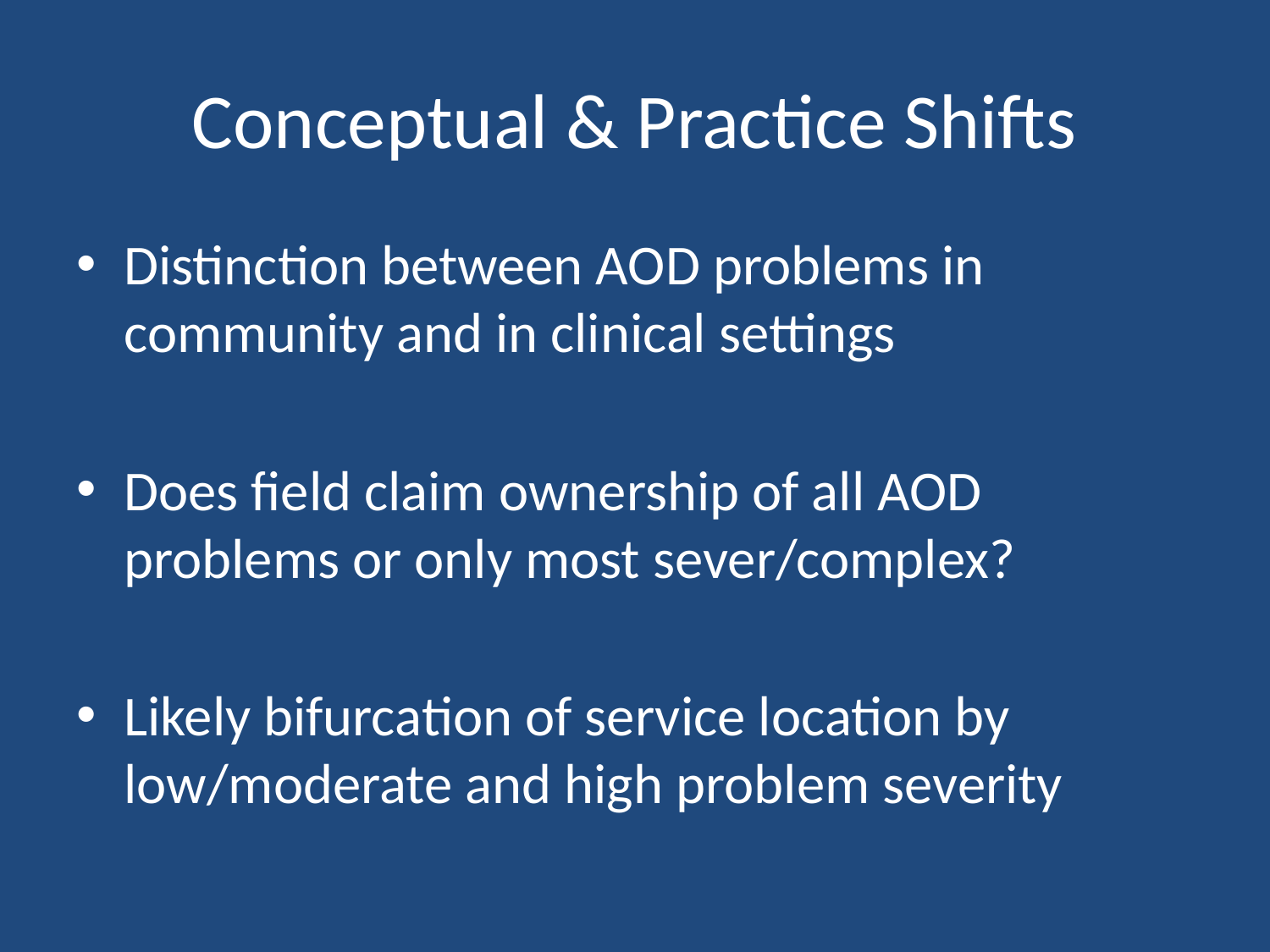

# Conceptual & Practice Shifts
Distinction between AOD problems in community and in clinical settings

Does field claim ownership of all AOD problems or only most sever/complex?

Likely bifurcation of service location by low/moderate and high problem severity